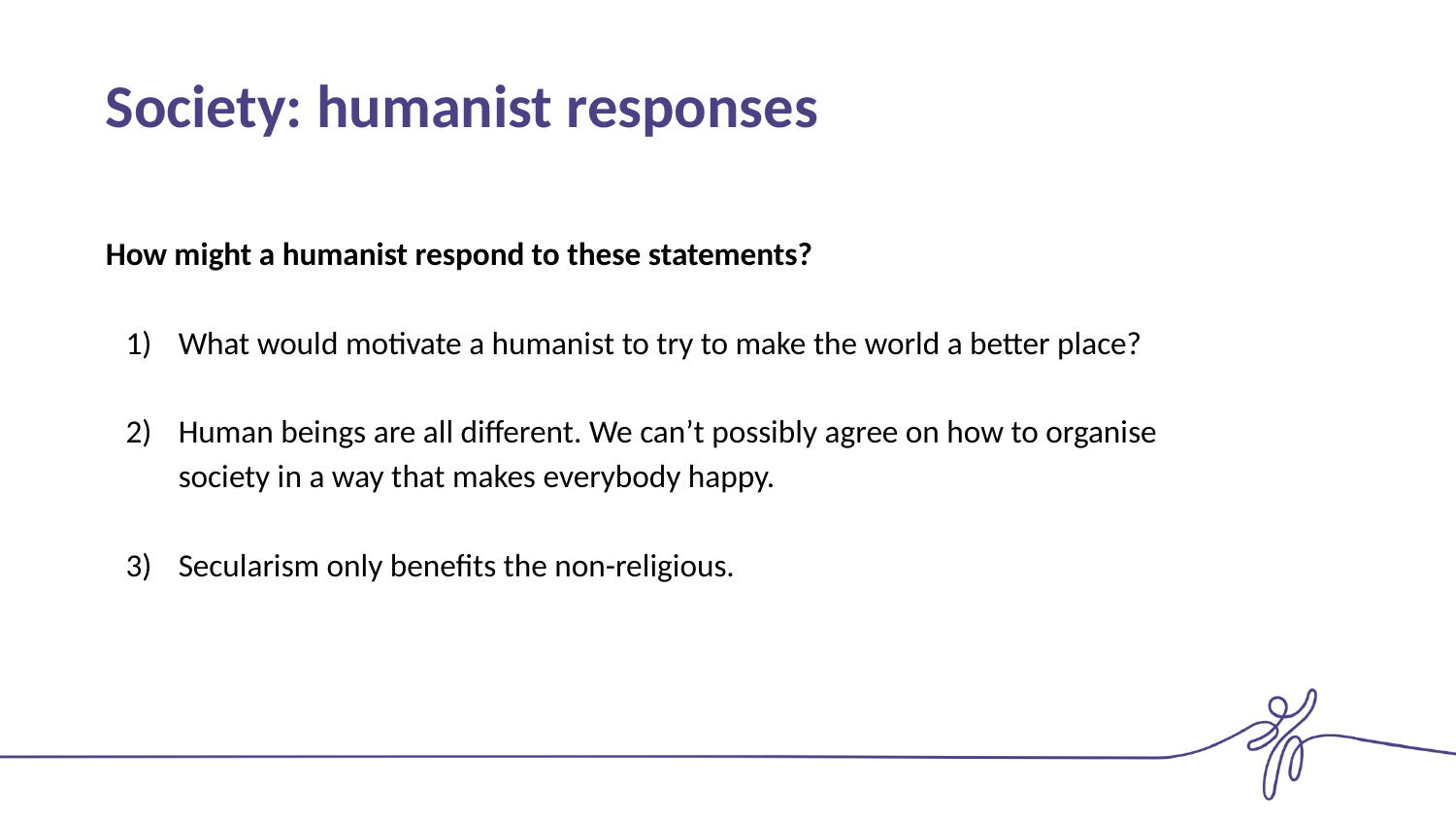

# Society: humanist responses
How might a humanist respond to these statements?

What would motivate a humanist to try to make the world a better place?

Human beings are all different. We can’t possibly agree on how to organise society in a way that makes everybody happy.

Secularism only benefits the non-religious.